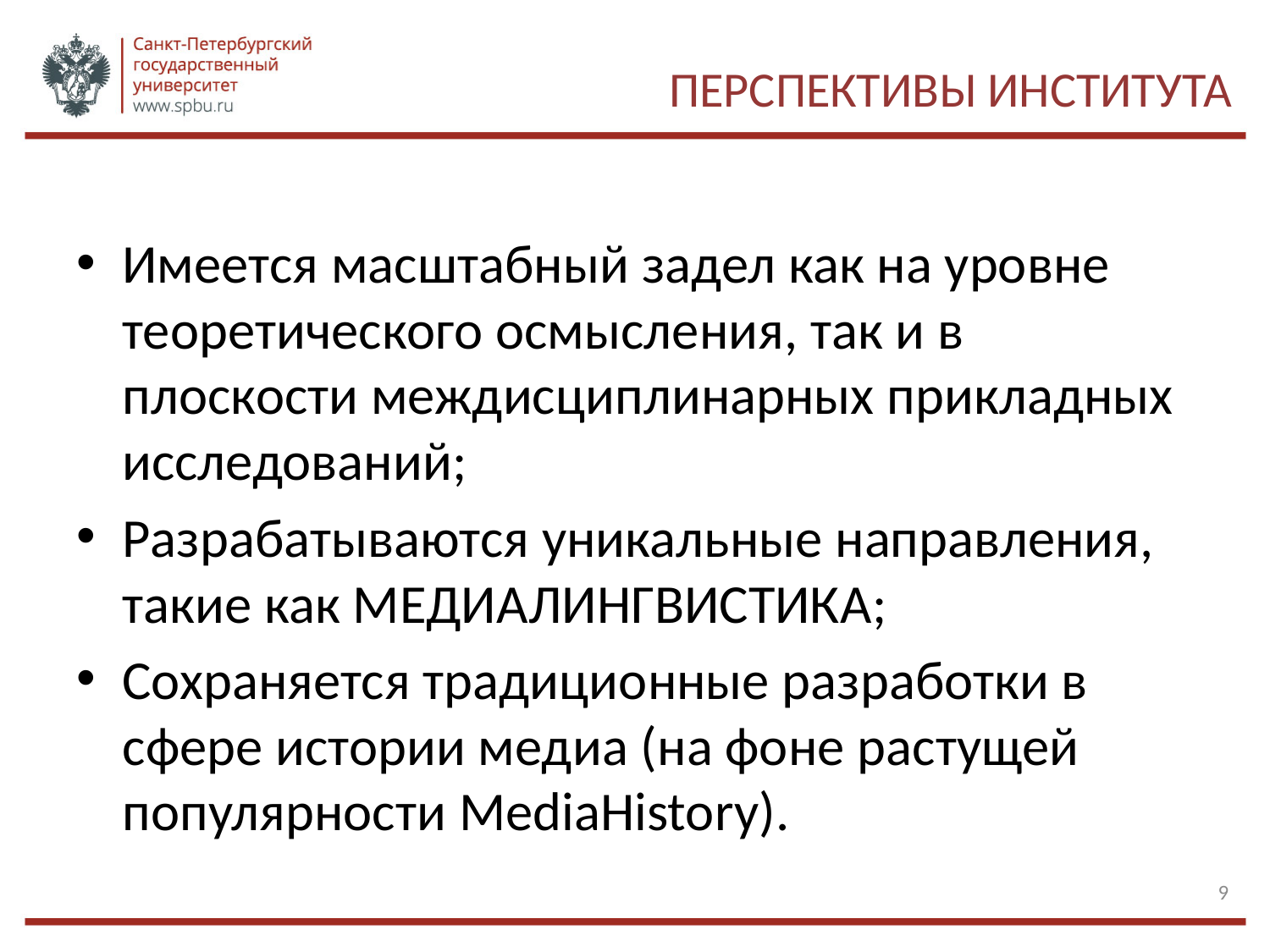

# ПЕРСПЕКТИВЫ ИНСТИТУТА
Имеется масштабный задел как на уровне теоретического осмысления, так и в плоскости междисциплинарных прикладных исследований;
Разрабатываются уникальные направления, такие как МЕДИАЛИНГВИСТИКА;
Сохраняется традиционные разработки в сфере истории медиа (на фоне растущей популярности MediaHistory).
9